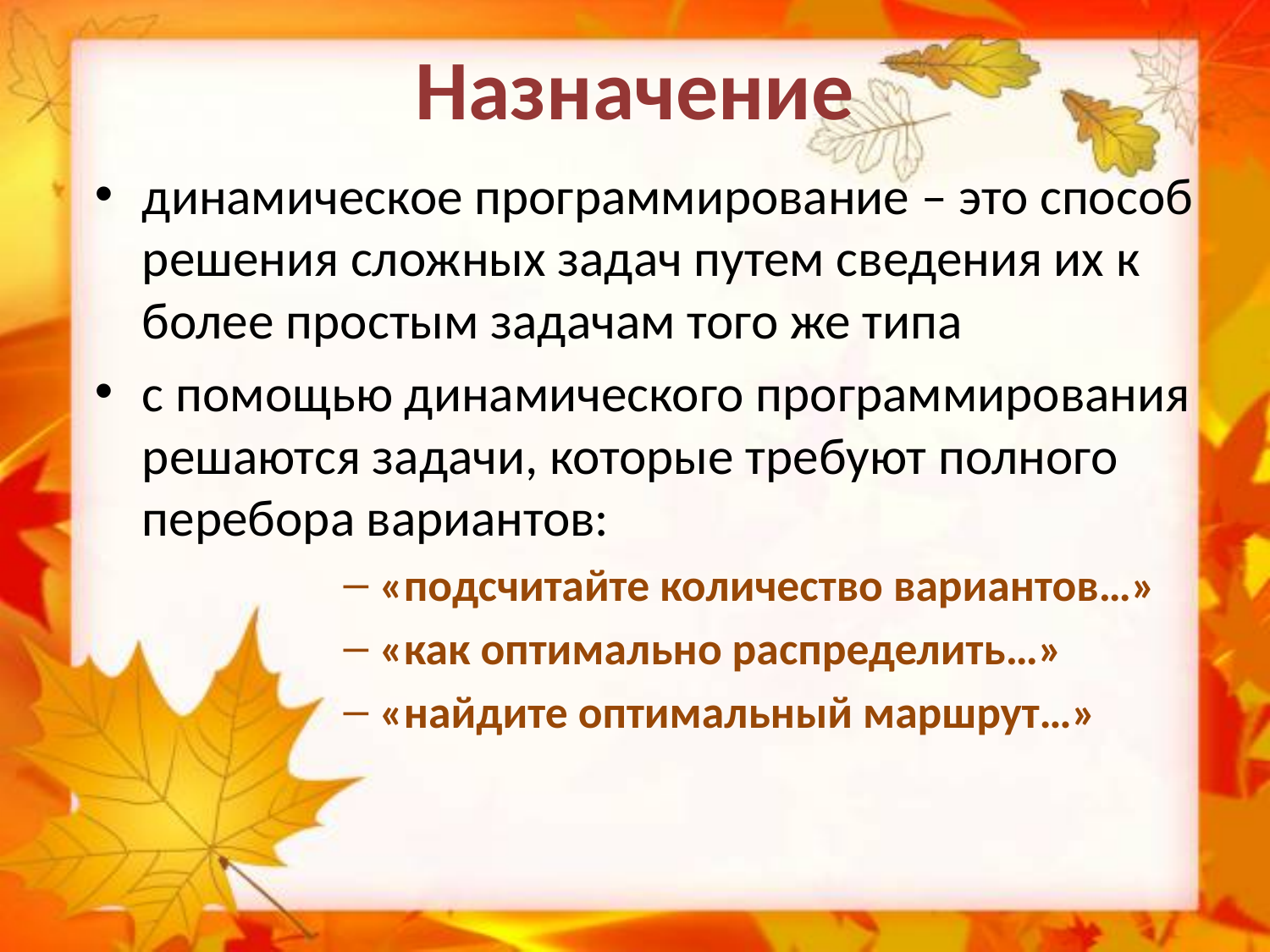

# Назначение
динамическое программирование – это способ решения сложных задач путем сведения их к более простым задачам того же типа
с помощью динамического программирования решаются задачи, которые требуют полного перебора вариантов:
«подсчитайте количество вариантов…»
«как оптимально распределить…»
«найдите оптимальный маршрут…»